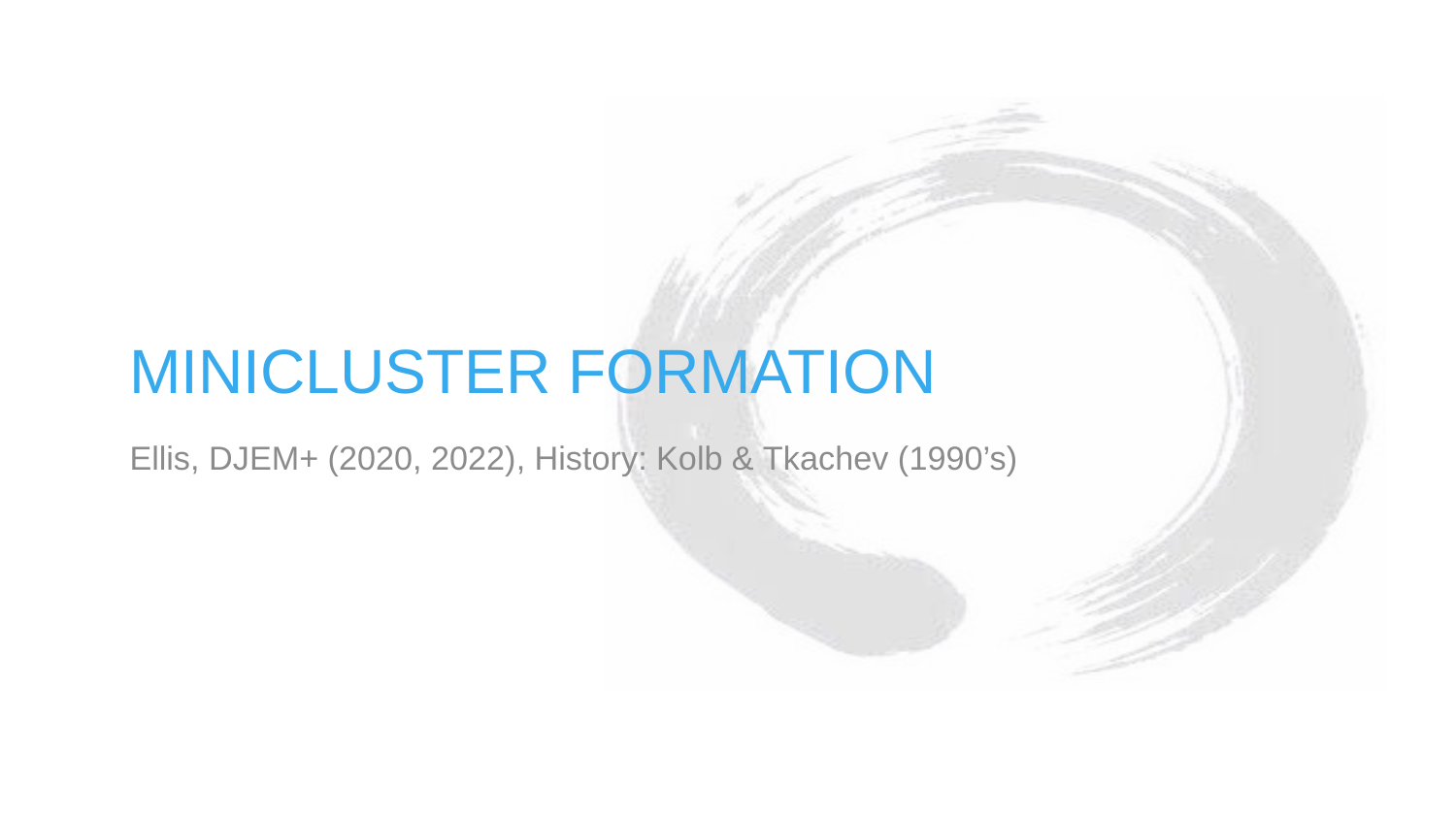

# Minicluster Formation
Ellis, DJEM+ (2020, 2022), History: Kolb & Tkachev (1990’s)